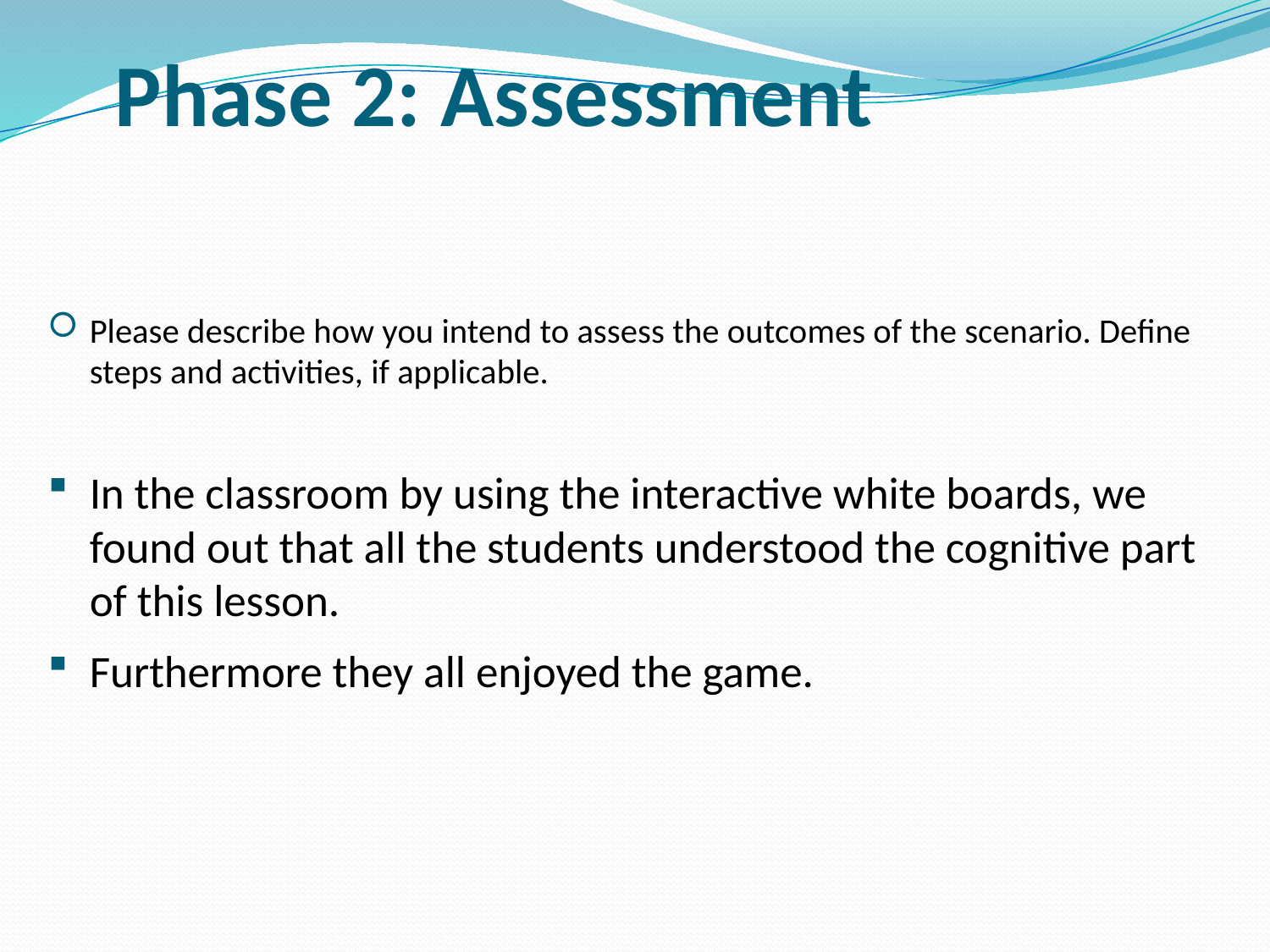

# Phase 2: Assessment

Please describe how you intend to assess the outcomes of the scenario. Define steps and activities, if applicable.

In the classroom by using the interactive white boards, we found out that all the students understood the cognitive part of this lesson.
Furthermore they all enjoyed the game.